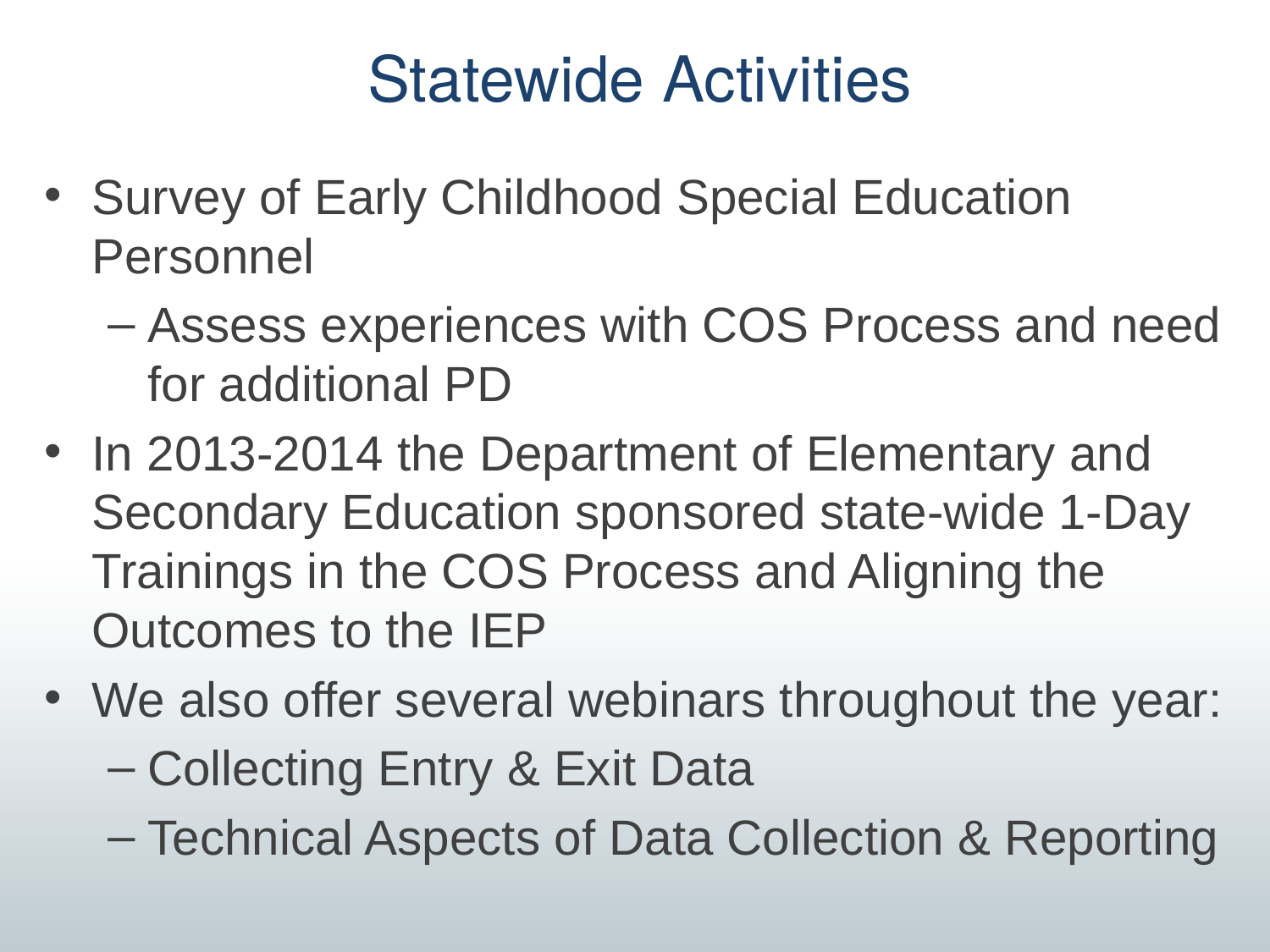

# Statewide Activities
Survey of Early Childhood Special Education Personnel
Assess experiences with COS Process and need for additional PD
In 2013-2014 the Department of Elementary and Secondary Education sponsored state-wide 1-Day Trainings in the COS Process and Aligning the Outcomes to the IEP
We also offer several webinars throughout the year:
Collecting Entry & Exit Data
Technical Aspects of Data Collection & Reporting